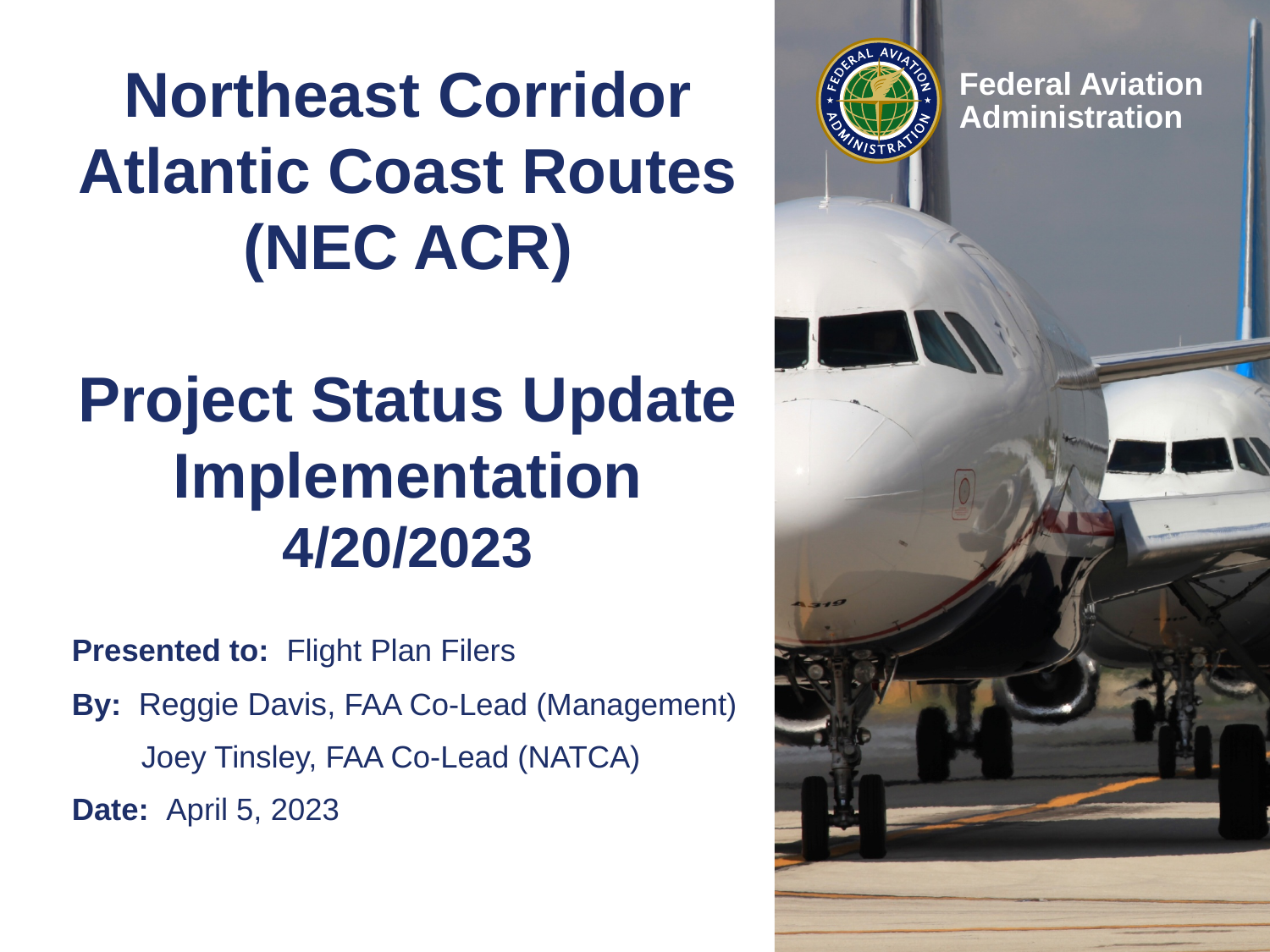

# Northeast Corridor Atlantic Coast Routes (NEC ACR) Project Status Update Implementation 4/20/2023
Presented to:  Flight Plan Filers
By:  Reggie Davis, FAA Co-Lead (Management)
        Joey Tinsley, FAA Co-Lead (NATCA)
Date:  April 5, 2023